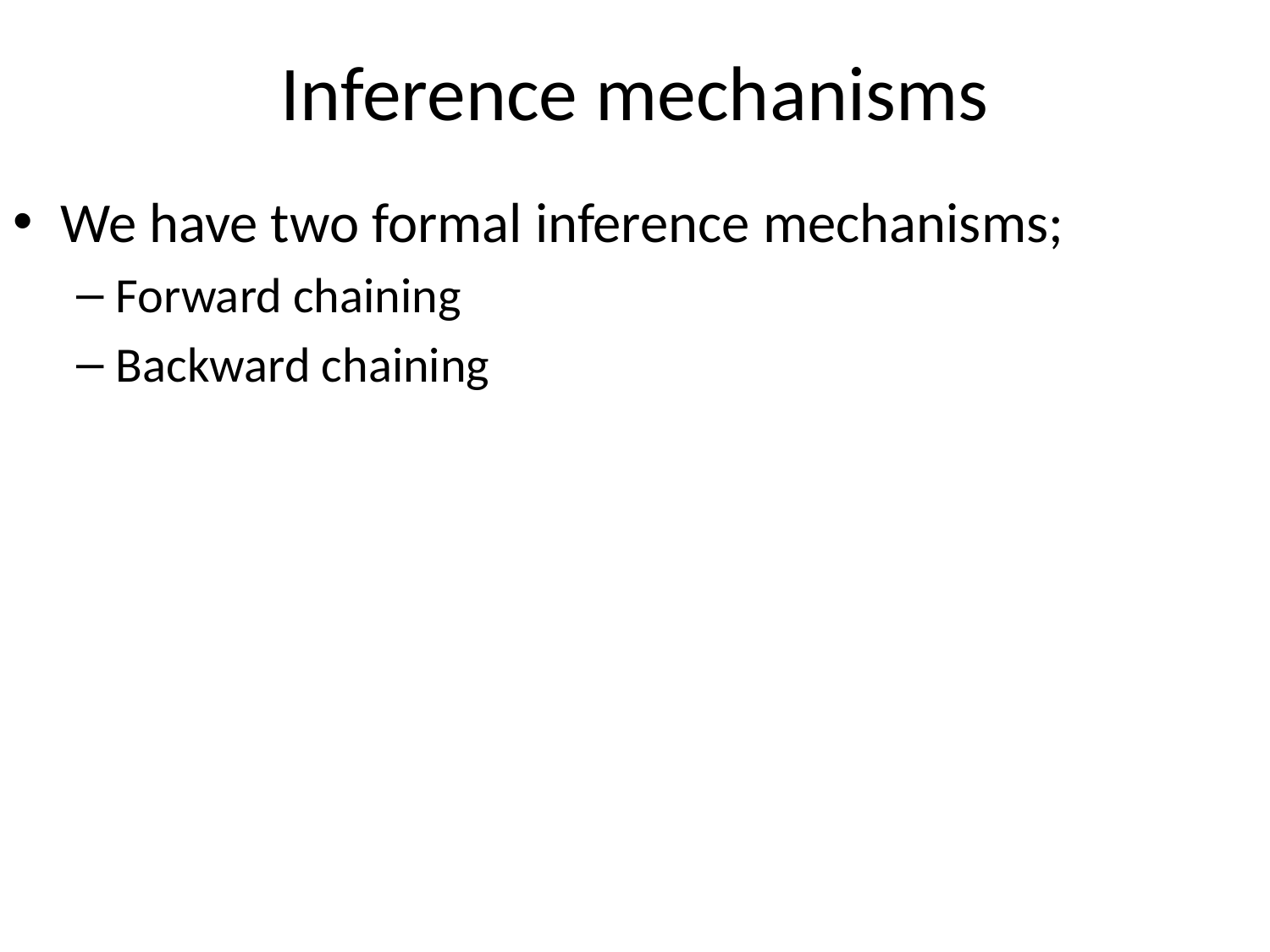

# Inference mechanisms
We have two formal inference mechanisms;
Forward chaining
Backward chaining